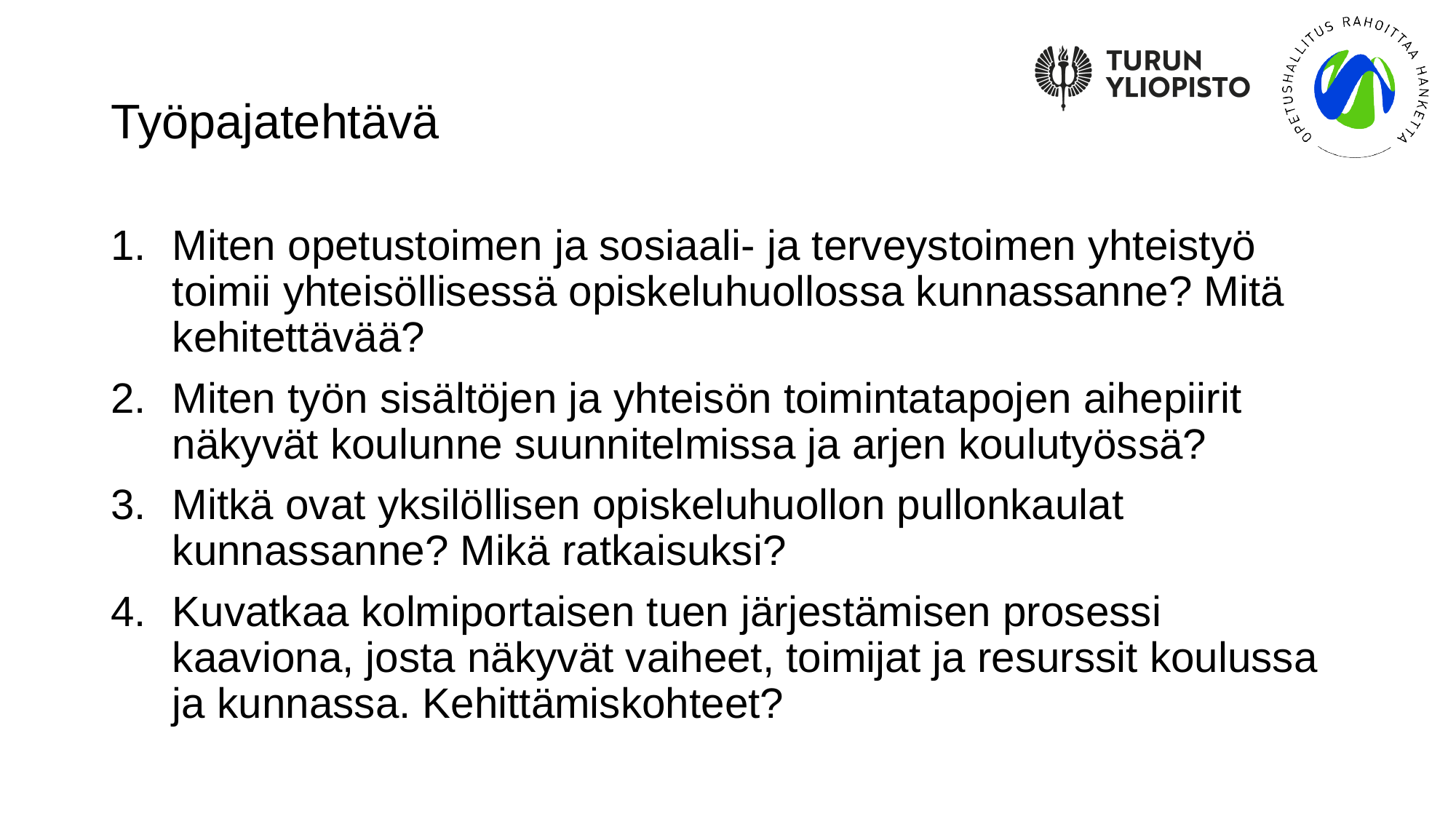

# Työpajatehtävä
Miten opetustoimen ja sosiaali- ja terveystoimen yhteistyö toimii yhteisöllisessä opiskeluhuollossa kunnassanne? Mitä kehitettävää?
Miten työn sisältöjen ja yhteisön toimintatapojen aihepiirit näkyvät koulunne suunnitelmissa ja arjen koulutyössä?
Mitkä ovat yksilöllisen opiskeluhuollon pullonkaulat kunnassanne? Mikä ratkaisuksi?
Kuvatkaa kolmiportaisen tuen järjestämisen prosessi kaaviona, josta näkyvät vaiheet, toimijat ja resurssit koulussa ja kunnassa. Kehittämiskohteet?